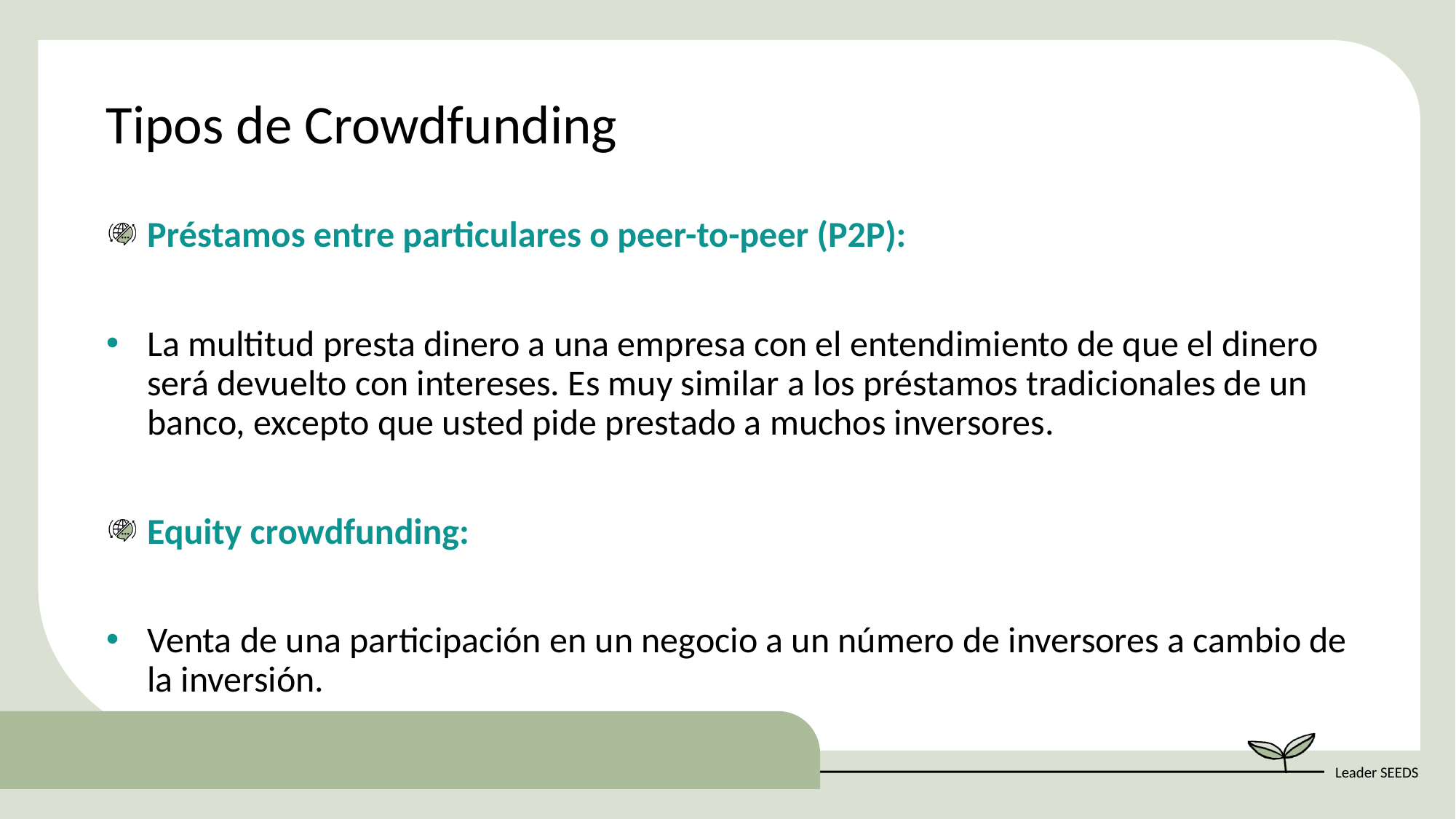

Tipos de Crowdfunding

Préstamos entre particulares o peer-to-peer (P2P):

La multitud presta dinero a una empresa con el entendimiento de que el dinero será devuelto con intereses. Es muy similar a los préstamos tradicionales de un banco, excepto que usted pide prestado a muchos inversores.

Equity crowdfunding​​:

Venta de una participación en un negocio a un número de inversores a cambio de la inversión.